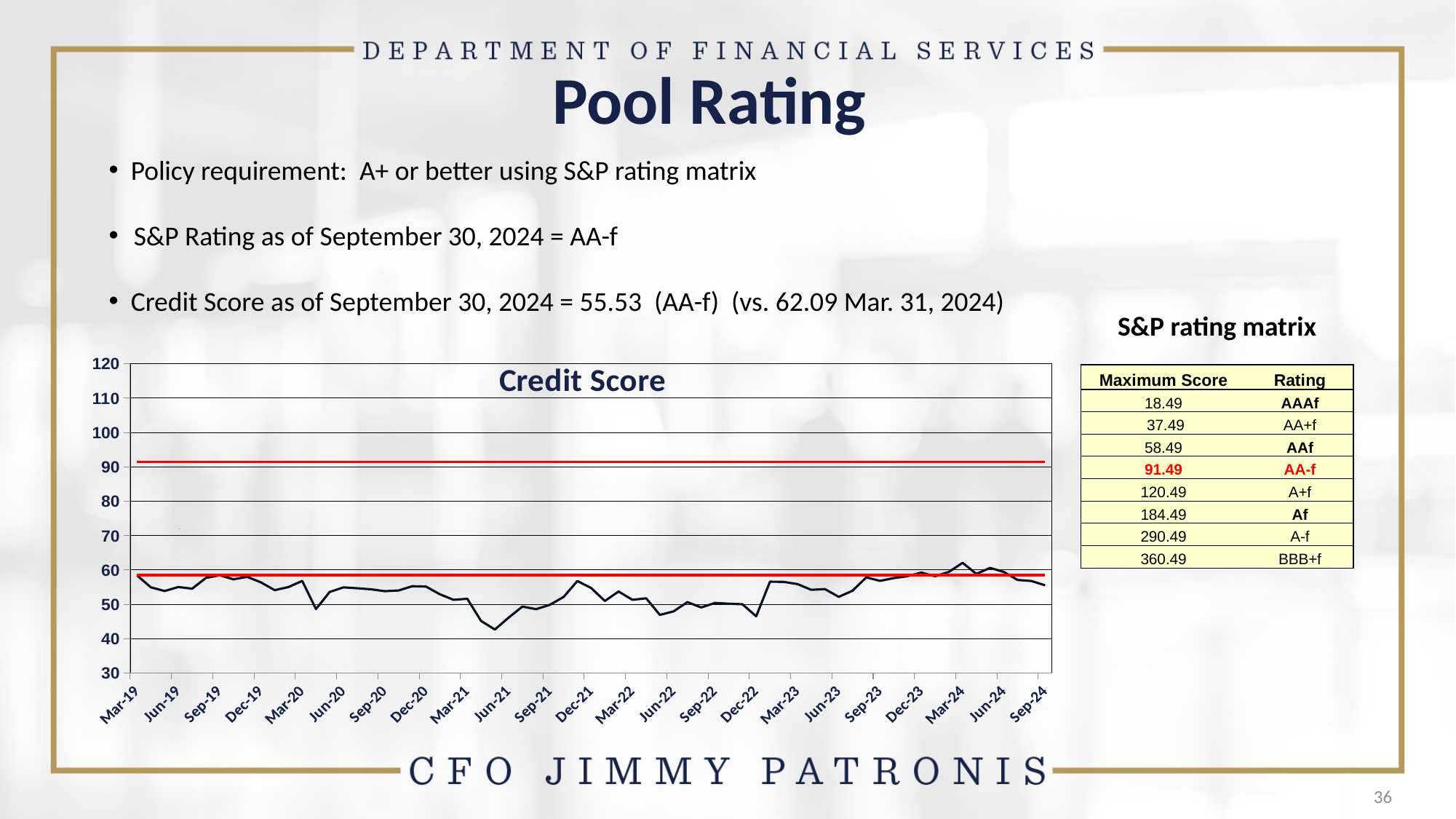

Pool Rating
  Policy requirement:  A+ or better using S&P rating matrix

  S&P Rating as of September 30, 2024 = AA-f

  Credit Score as of September 30, 2024 = 55.53  (AA-f)  (vs. 62.09 Mar. 31, 2024)

S&P rating matrix

### Chart: Credit Score

| Category |  |  |  |
|---|---|---|---|
| 43525 | 58.4 | 58.49 | 91.49 |
| 43556 | 54.96 | 58.49 | 91.49 |
| 43586 | 53.88 | 58.49 | 91.49 |
| 43617 | 55.04 | 58.49 | 91.49 |
| 43647 | 54.56 | 58.49 | 91.49 |
| 43678 | 57.68 | 58.49 | 91.49 |
| 43709 | 58.47 | 58.49 | 91.49 |
| 43739 | 57.28 | 58.49 | 91.49 |
| 43770 | 58.0 | 58.49 | 91.49 |
| 43800 | 56.39 | 58.49 | 91.49 |
| 43831 | 54.13 | 58.49 | 91.49 |
| 43862 | 55.03 | 58.49 | 91.49 |
| 43891 | 56.82 | 58.49 | 91.49 |
| 43922 | 48.63 | 58.49 | 91.49 |
| 43952 | 53.61 | 58.49 | 91.49 |
| 43983 | 54.95 | 58.49 | 91.49 |
| 44013 | 54.68 | 58.49 | 91.49 |
| 44044 | 54.39 | 58.49 | 91.49 |
| 44075 | 53.83 | 58.49 | 91.49 |
| 44105 | 54.03 | 58.49 | 91.49 |
| 44136 | 55.29 | 58.49 | 91.49 |
| 44166 | 55.16 | 58.49 | 91.49 |
| 44197 | 52.94 | 58.49 | 91.49 |
| 44228 | 51.31 | 58.49 | 91.49 |
| 44256 | 51.63 | 58.49 | 91.49 |
| 44287 | 45.18 | 58.49 | 91.49 |
| 44317 | 42.67 | 58.49 | 91.49 |
| 44348 | 46.12 | 58.49 | 91.49 |
| 44378 | 49.36 | 58.49 | 91.49 |
| 44409 | 48.6 | 58.49 | 91.49 |
| 44440 | 49.87 | 58.49 | 91.49 |
| 44470 | 52.15 | 58.49 | 91.49 |
| 44501 | 56.79 | 58.49 | 91.49 |
| 44531 | 54.76 | 58.49 | 91.49 |
| 44562 | 50.99 | 58.49 | 91.49 |
| 44593 | 53.74 | 58.49 | 91.49 |
| 44621 | 51.31 | 58.49 | 91.49 |
| 44652 | 51.76 | 58.49 | 91.49 |
| 44682 | 46.93 | 58.49 | 91.49 |
| 44713 | 47.96 | 58.49 | 91.49 |
| 44743 | 50.66 | 58.49 | 91.49 |
| 44774 | 49.09 | 58.49 | 91.49 |
| 44805 | 50.41 | 58.49 | 91.49 |
| 44835 | 50.19 | 58.49 | 91.49 |
| 44866 | 50.02 | 58.49 | 91.49 |
| 44896 | 46.53 | 58.49 | 91.49 |
| 44927 | 56.6 | 58.49 | 91.49 |
| 44958 | 56.53 | 58.49 | 91.49 |
| 44986 | 55.89 | 58.49 | 91.49 |
| 45017 | 54.23 | 58.49 | 91.49 |
| 45047 | 54.44 | 58.49 | 91.49 |
| 45078 | 52.17 | 58.49 | 91.49 |
| 45108 | 53.97 | 58.49 | 91.49 |
| 45139 | 57.85 | 58.49 | 91.49 |
| 45170 | 56.83 | 58.49 | 91.49 |
| 45200 | 57.63 | 58.49 | 91.49 |
| 45231 | 58.2 | 58.49 | 91.49 |
| 45261 | 59.24 | 58.49 | 91.49 |
| 45292 | 58.15 | 58.49 | 91.49 |
| 45323 | 59.43 | 58.49 | 91.49 |
| 45352 | 62.09 | 58.49 | 91.49 |
| 45383 | 58.86 | 58.49 | 91.49 |
| 45413 | 60.6 | 58.49 | 91.49 |
| 45444 | 59.42 | 58.49 | 91.49 |
| 45474 | 57.09 | 58.49 | 91.49 |
| 45505 | 56.79 | 58.49 | 91.49 |
| 45536 | 55.53 | 58.49 | 91.49 |
| Maximum Score | Rating |
| --- | --- |
| 18.49 | AAAf |
| 37.49 | AA+f |
| 58.49 | AAf |
| 91.49 | AA-f |
| 120.49 | A+f |
| 184.49 | Af |
| 290.49 | A-f |
| 360.49 | BBB+f |
36